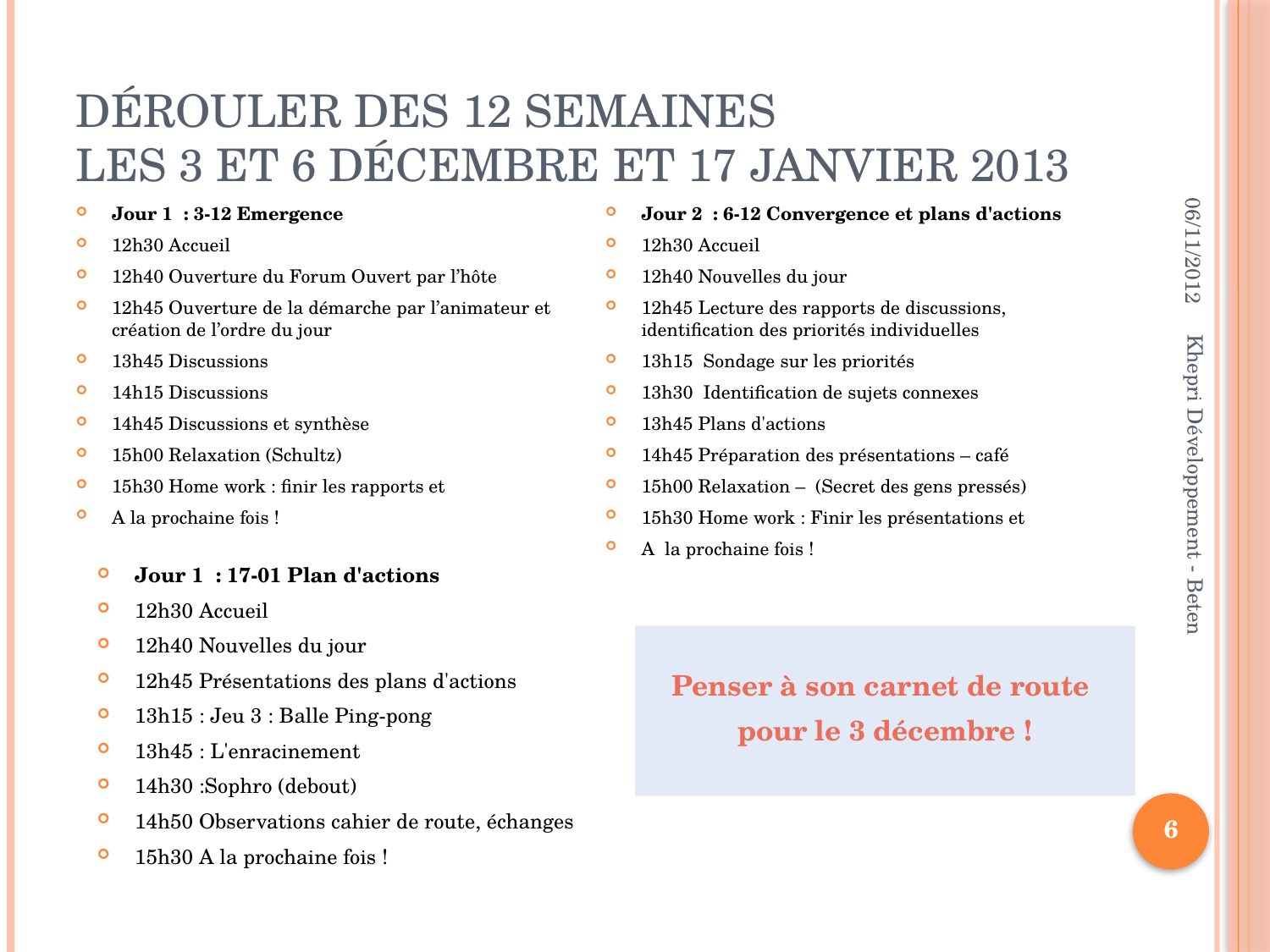

# Dérouler des 12 semaines Les 3 et 6 décembre et 17 janvier 2013
06/11/2012
Jour 1  : 3-12 Emergence
12h30 Accueil
12h40 Ouverture du Forum Ouvert par l’hôte
12h45 Ouverture de la démarche par l’animateur et création de l’ordre du jour
13h45 Discussions
14h15 Discussions
14h45 Discussions et synthèse
15h00 Relaxation (Schultz)
15h30 Home work : finir les rapports et
A la prochaine fois !

Jour 2  : 6-12 Convergence et plans d'actions
12h30 Accueil
12h40 Nouvelles du jour
12h45 Lecture des rapports de discussions, identification des priorités individuelles
13h15  Sondage sur les priorités
13h30  Identification de sujets connexes
13h45 Plans d'actions
14h45 Préparation des présentations – café
15h00 Relaxation –  (Secret des gens pressés)
15h30 Home work : Finir les présentations et
A  la prochaine fois !
Khepri Développement - Beten
Jour 1  : 17-01 Plan d'actions
12h30 Accueil
12h40 Nouvelles du jour
12h45 Présentations des plans d'actions
13h15 : Jeu 3 : Balle Ping-pong
13h45 : L'enracinement
14h30 :Sophro (debout)
14h50 Observations cahier de route, échanges
15h30 A la prochaine fois !

Penser à son carnet de route
pour le 3 décembre !

6